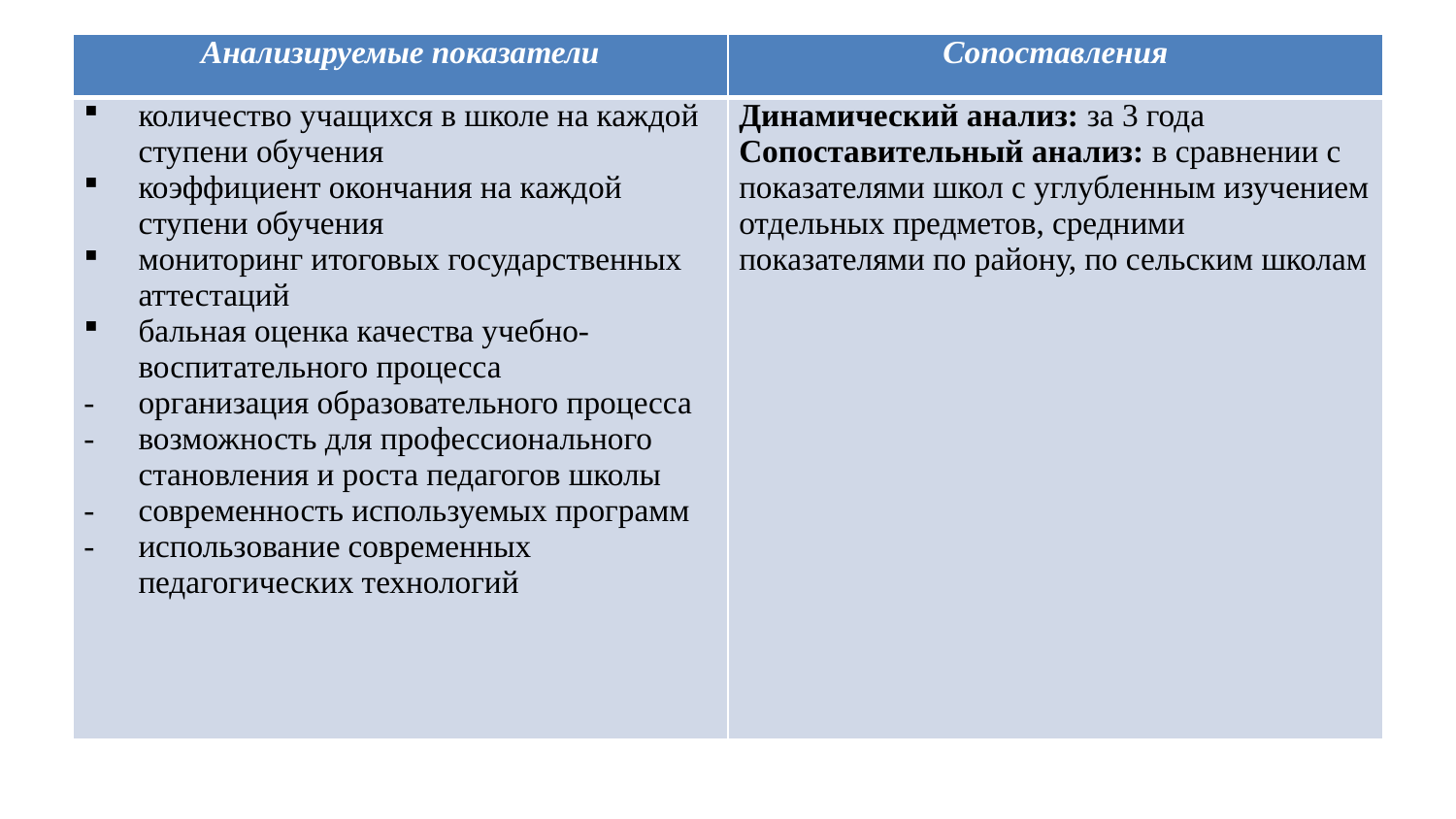

| Анализируемые показатели | Сопоставления |
| --- | --- |
| количество учащихся в школе на каждой ступени обучения коэффициент окончания на каждой ступени обучения мониторинг итоговых государственных аттестаций бальная оценка качества учебно-воспитательного процесса организация образовательного процесса возможность для профессионального становления и роста педагогов школы современность используемых программ использование современных педагогических технологий | Динамический анализ: за 3 года Сопоставительный анализ: в сравнении с показателями школ с углубленным изучением отдельных предметов, средними показателями по району, по сельским школам |